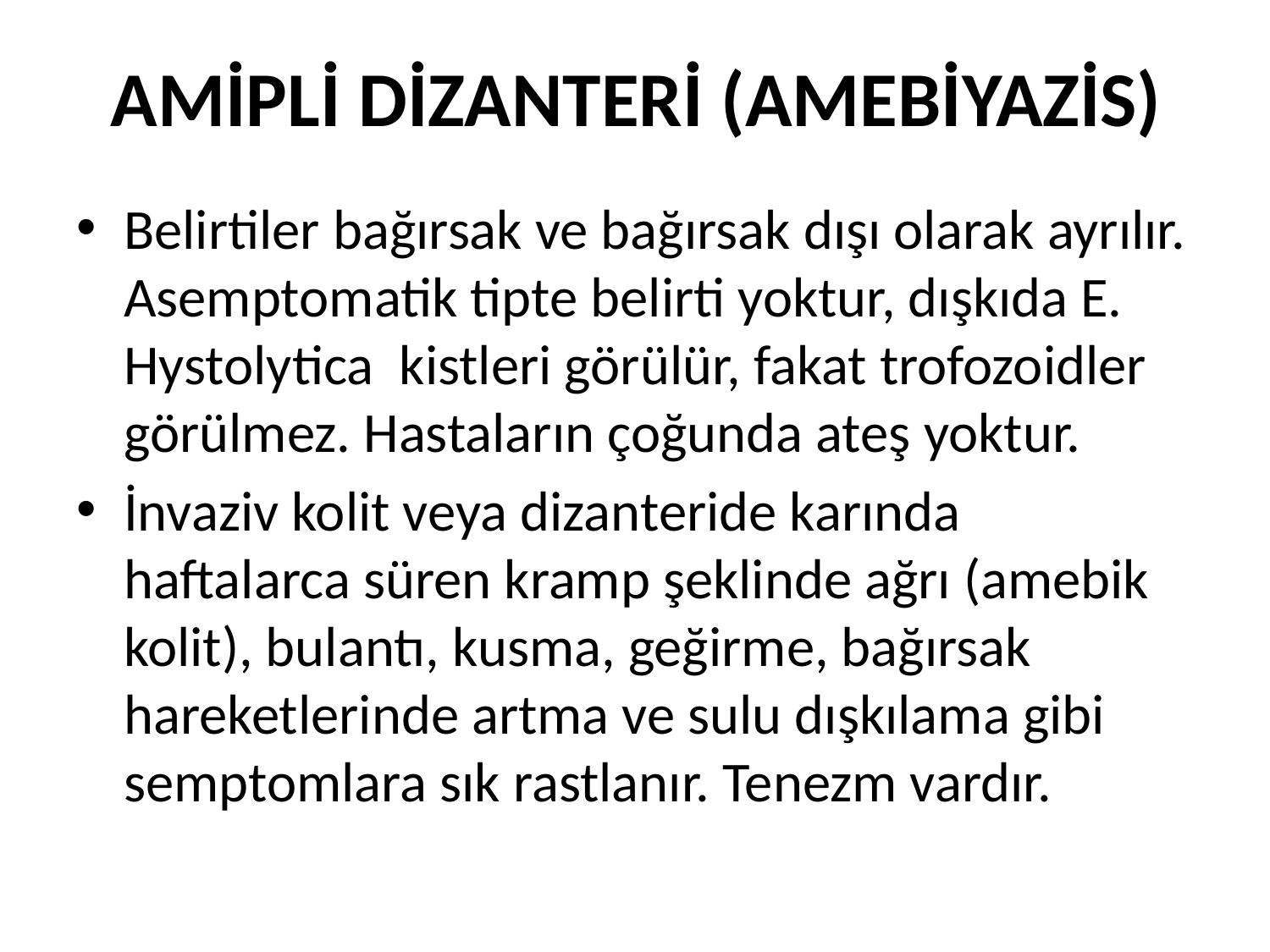

# AMİPLİ DİZANTERİ (AMEBİYAZİS)
Belirtiler bağırsak ve bağırsak dışı olarak ayrılır. Asemptomatik tipte belirti yoktur, dışkıda E. Hystolytica  kistleri görülür, fakat trofozoidler görülmez. Hastaların çoğunda ateş yoktur.
İnvaziv kolit veya dizanteride karında haftalarca süren kramp şeklinde ağrı (amebik kolit), bulantı, kusma, geğirme, bağırsak hareketlerinde artma ve sulu dışkılama gibi semptomlara sık rastlanır. Tenezm vardır.